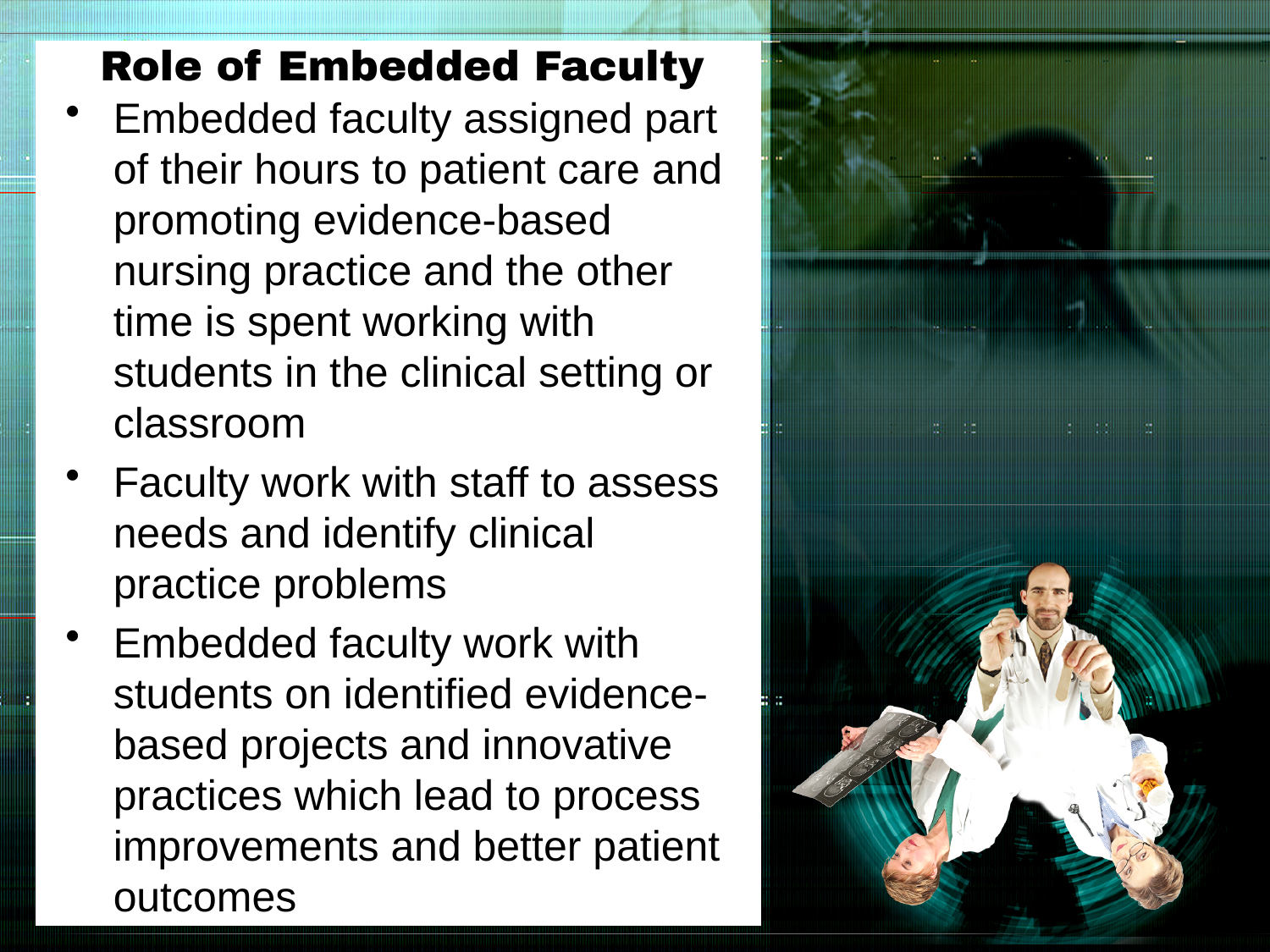

# Role of Embedded Faculty
Embedded faculty assigned part of their hours to patient care and promoting evidence-based nursing practice and the other time is spent working with students in the clinical setting or classroom
Faculty work with staff to assess needs and identify clinical practice problems
Embedded faculty work with students on identified evidence-based projects and innovative practices which lead to process improvements and better patient outcomes